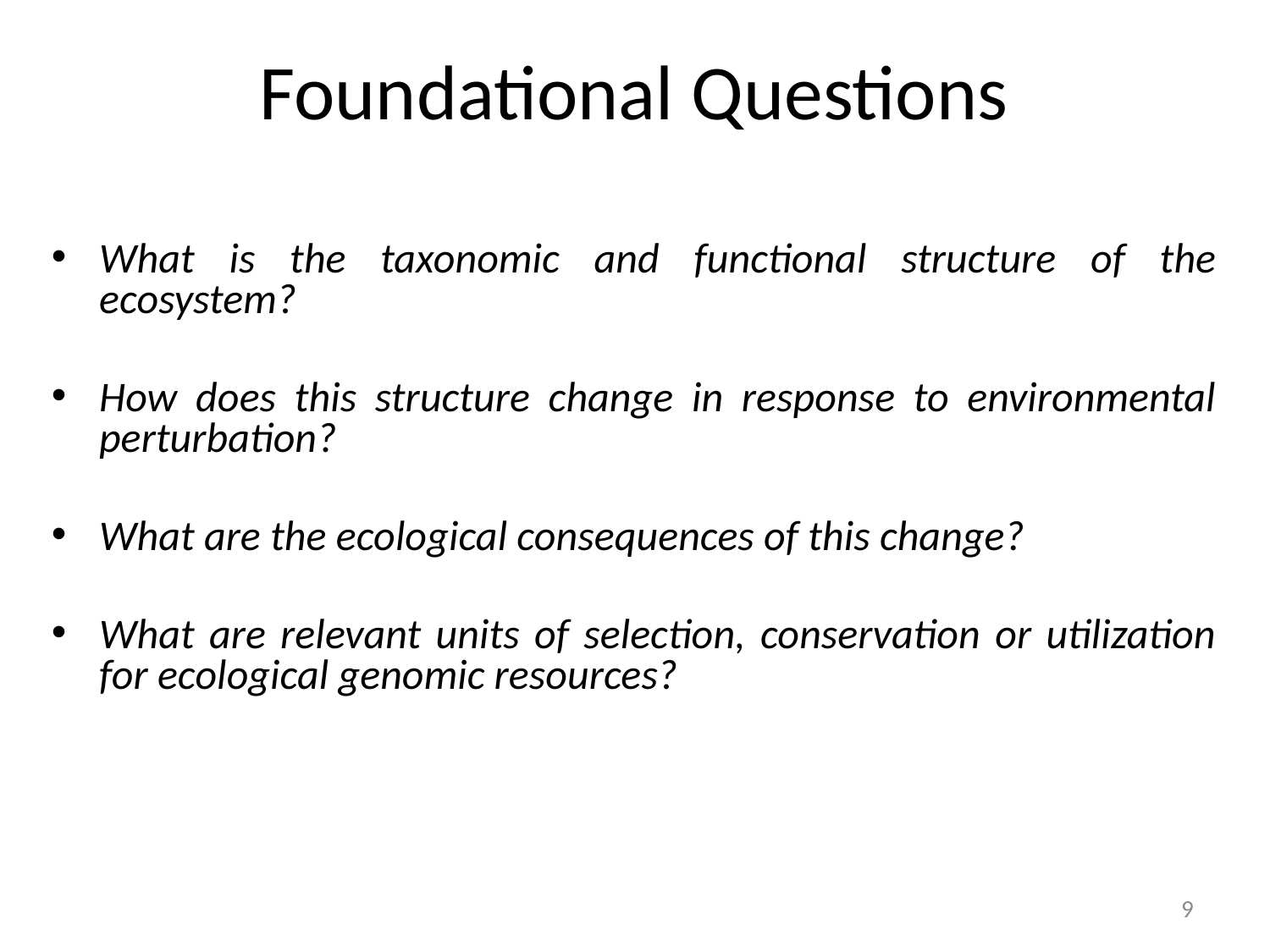

# Foundational Questions
What is the taxonomic and functional structure of the ecosystem?

How does this structure change in response to environmental perturbation?

What are the ecological consequences of this change?

What are relevant units of selection, conservation or utilization for ecological genomic resources?
9